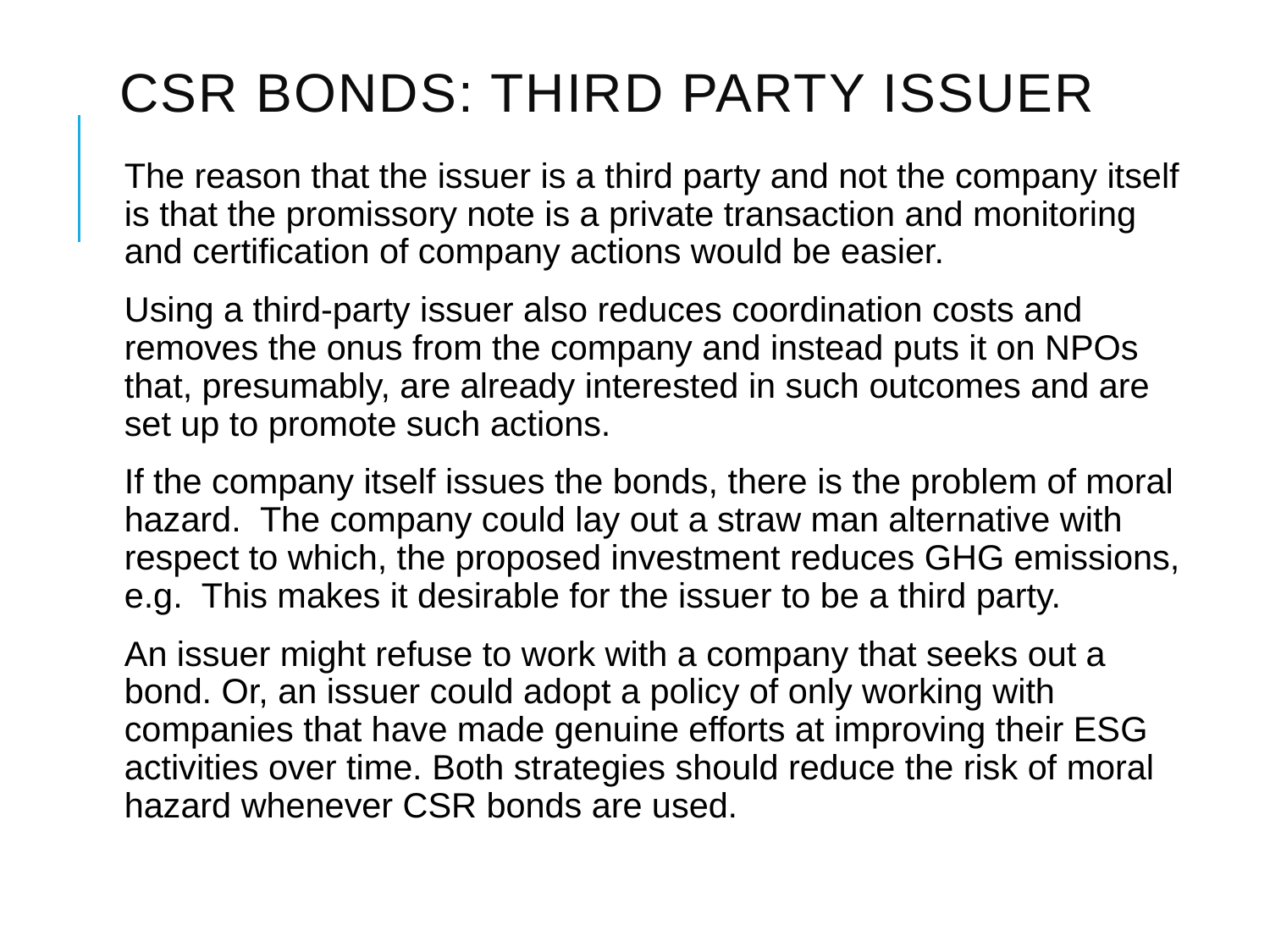

# CSR bonds: third party issuer
The reason that the issuer is a third party and not the company itself is that the promissory note is a private transaction and monitoring and certification of company actions would be easier.
Using a third-party issuer also reduces coordination costs and removes the onus from the company and instead puts it on NPOs that, presumably, are already interested in such outcomes and are set up to promote such actions.
If the company itself issues the bonds, there is the problem of moral hazard.  The company could lay out a straw man alternative with respect to which, the proposed investment reduces GHG emissions, e.g.  This makes it desirable for the issuer to be a third party.
An issuer might refuse to work with a company that seeks out a bond. Or, an issuer could adopt a policy of only working with companies that have made genuine efforts at improving their ESG activities over time. Both strategies should reduce the risk of moral hazard whenever CSR bonds are used.